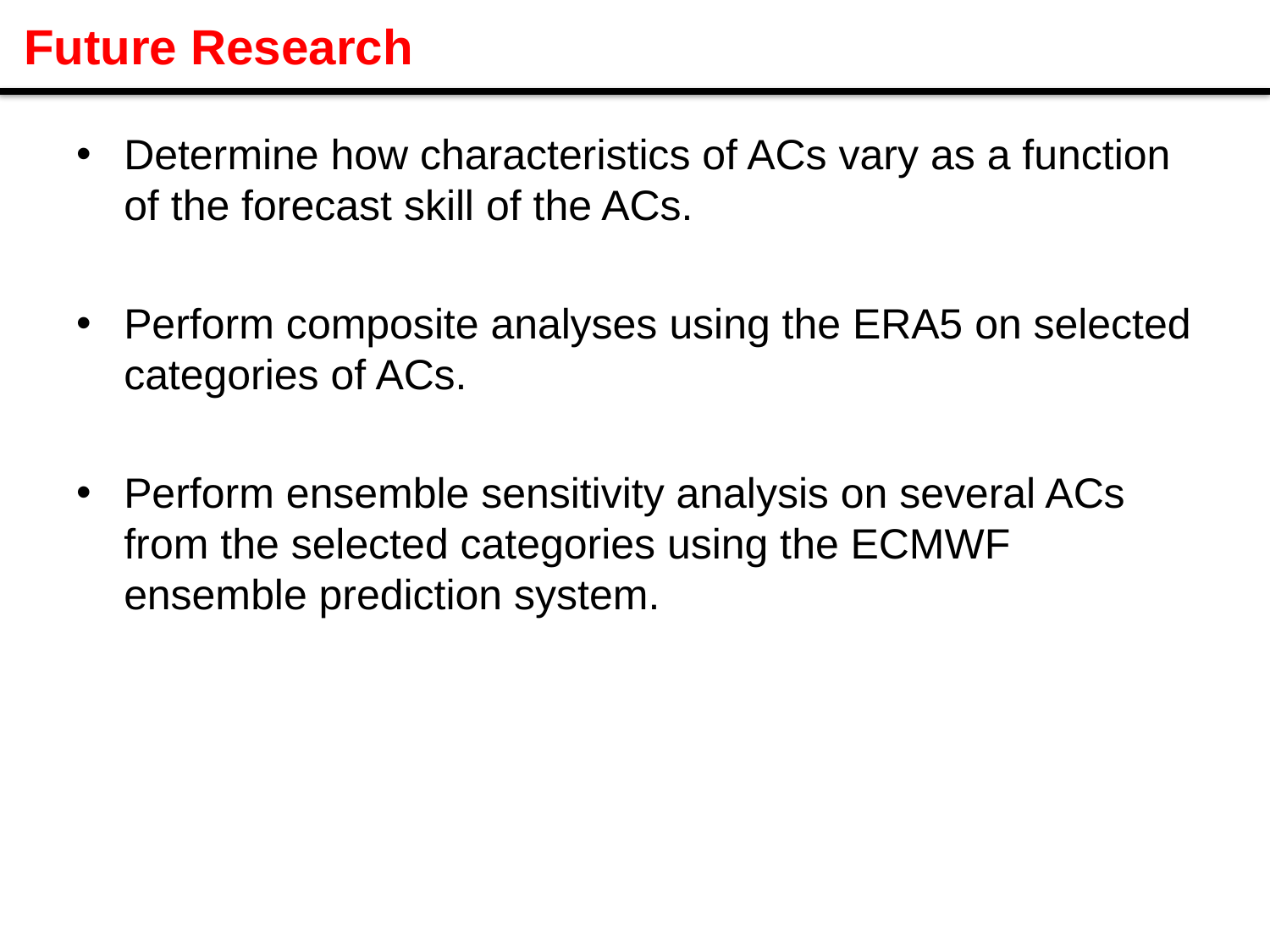

# Future Research
Determine how characteristics of ACs vary as a function of the forecast skill of the ACs.

Perform composite analyses using the ERA5 on selected categories of ACs.

Perform ensemble sensitivity analysis on several ACs from the selected categories using the ECMWF ensemble prediction system.